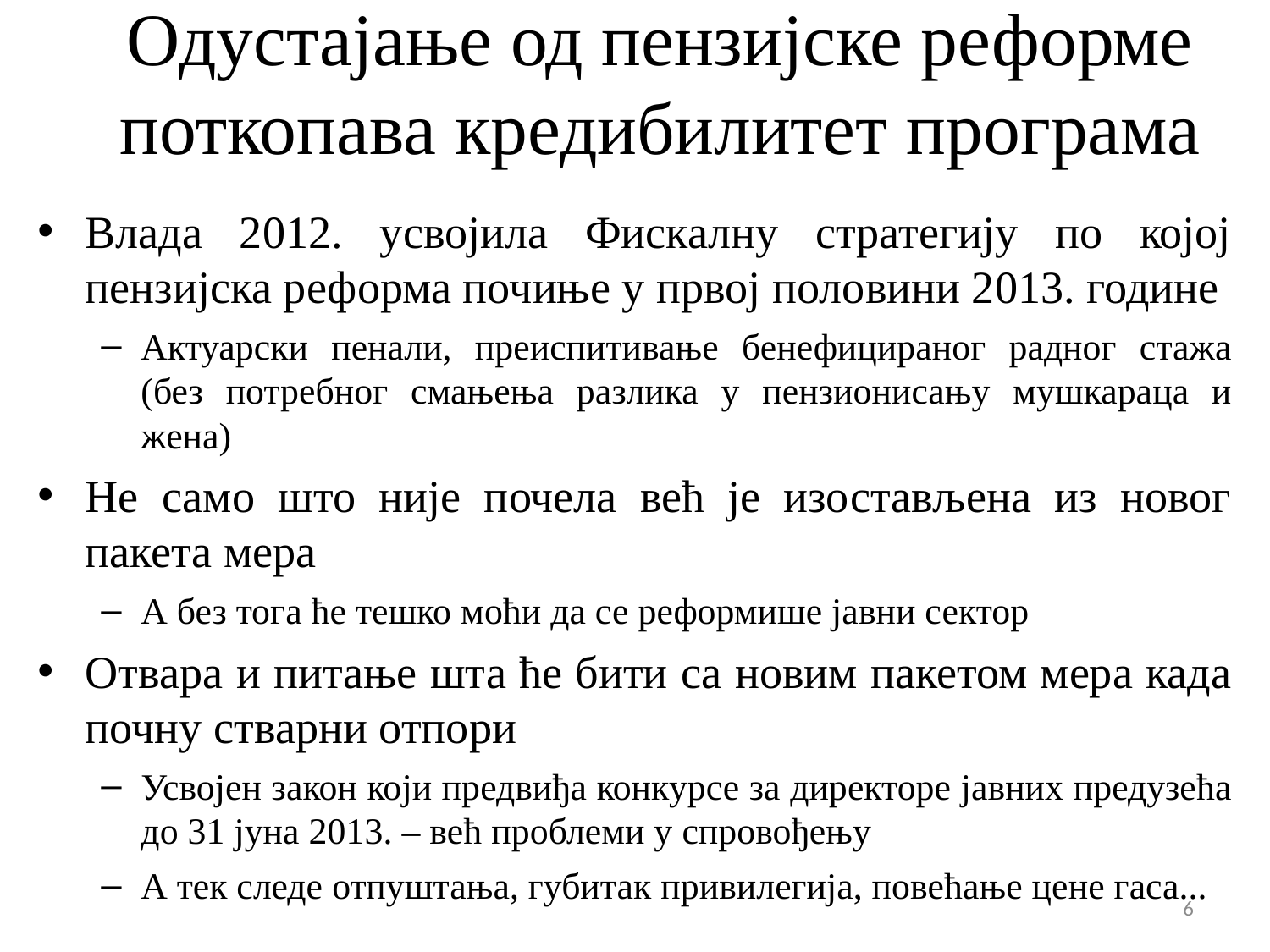

# Одустајање од пензијске реформе поткопава кредибилитет програма
Влада 2012. усвојила Фискалну стратегију по којој пензијска реформа почиње у првој половини 2013. године
Актуарски пенали, преиспитивање бенефицираног радног стажа (без потребног смањења разлика у пензионисању мушкараца и жена)
Не само што није почела већ је изостављена из новог пакета мера
А без тога ће тешко моћи да се реформише јавни сектор
Отвара и питање шта ће бити са новим пакетом мера када почну стварни отпори
Усвојен закон који предвиђа конкурсе за директоре јавних предузећа до 31 јуна 2013. – већ проблеми у спровођењу
А тек следе отпуштања, губитак привилегија, повећање цене гаса...
6